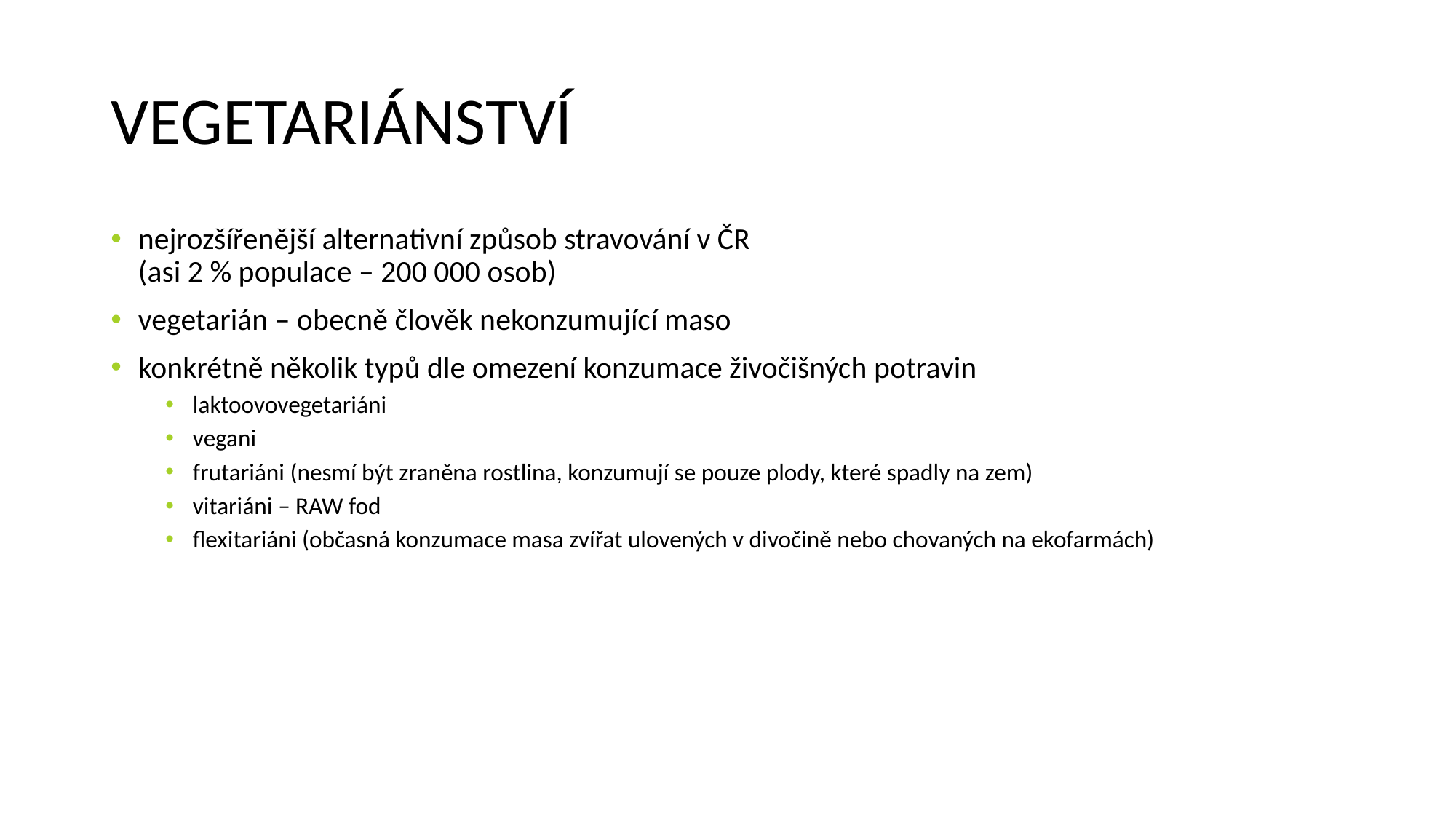

# VEGETARIÁNSTVÍ
nejrozšířenější alternativní způsob stravování v ČR
(asi 2 % populace – 200 000 osob)
vegetarián – obecně člověk nekonzumující maso
konkrétně několik typů dle omezení konzumace živočišných potravin
laktoovovegetariáni
vegani
frutariáni (nesmí být zraněna rostlina, konzumují se pouze plody, které spadly na zem)
vitariáni – RAW fod
flexitariáni (občasná konzumace masa zvířat ulovených v divočině nebo chovaných na ekofarmách)